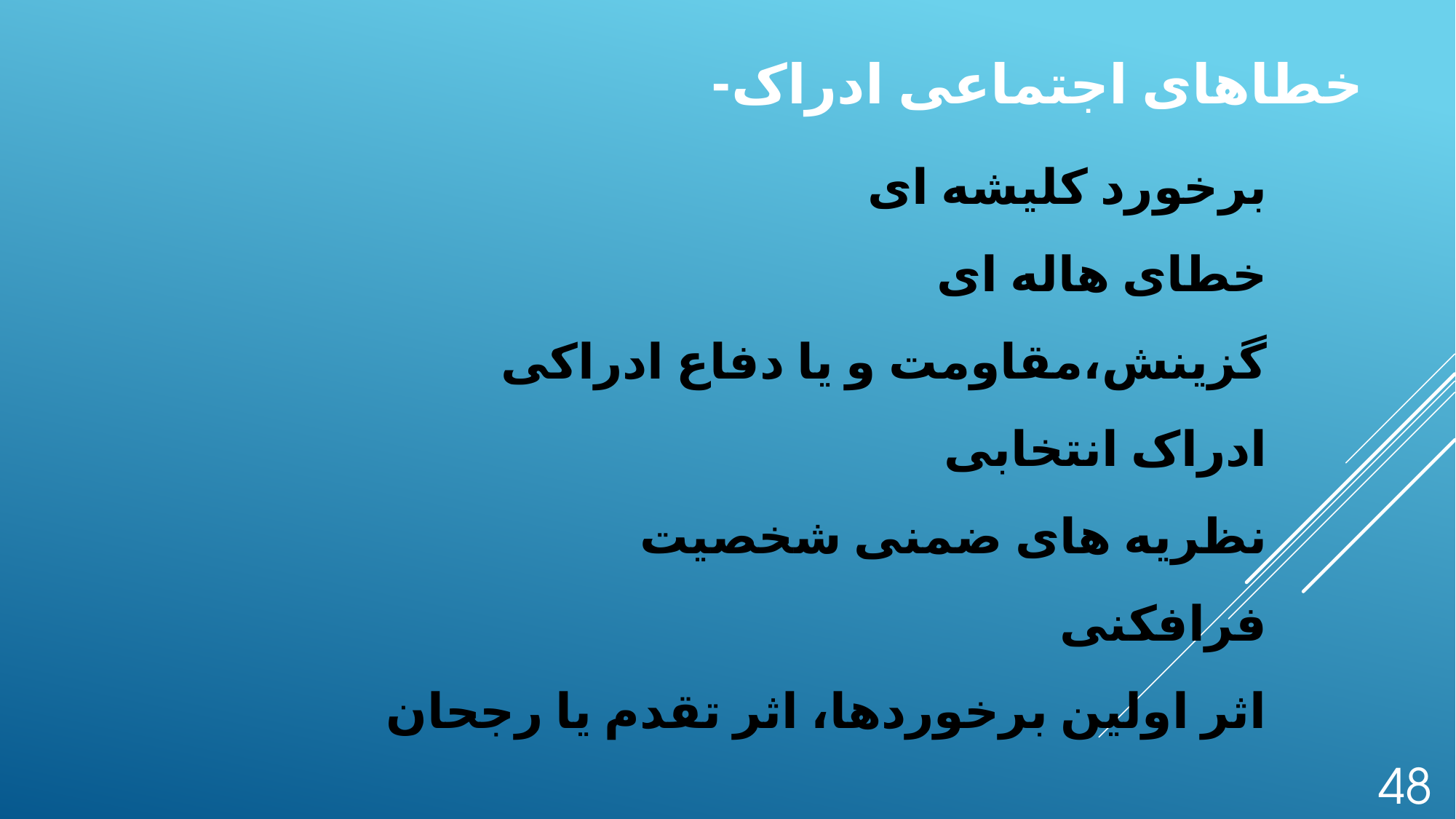

خطاهای اجتماعی ادراک-
برخورد کلیشه ای
خطای هاله ای
گزینش،مقاومت و یا دفاع ادراکی
ادراک انتخابی
نظریه های ضمنی شخصیت
فرافکنی
اثر اولین برخوردها، اثر تقدم یا رجحان
48